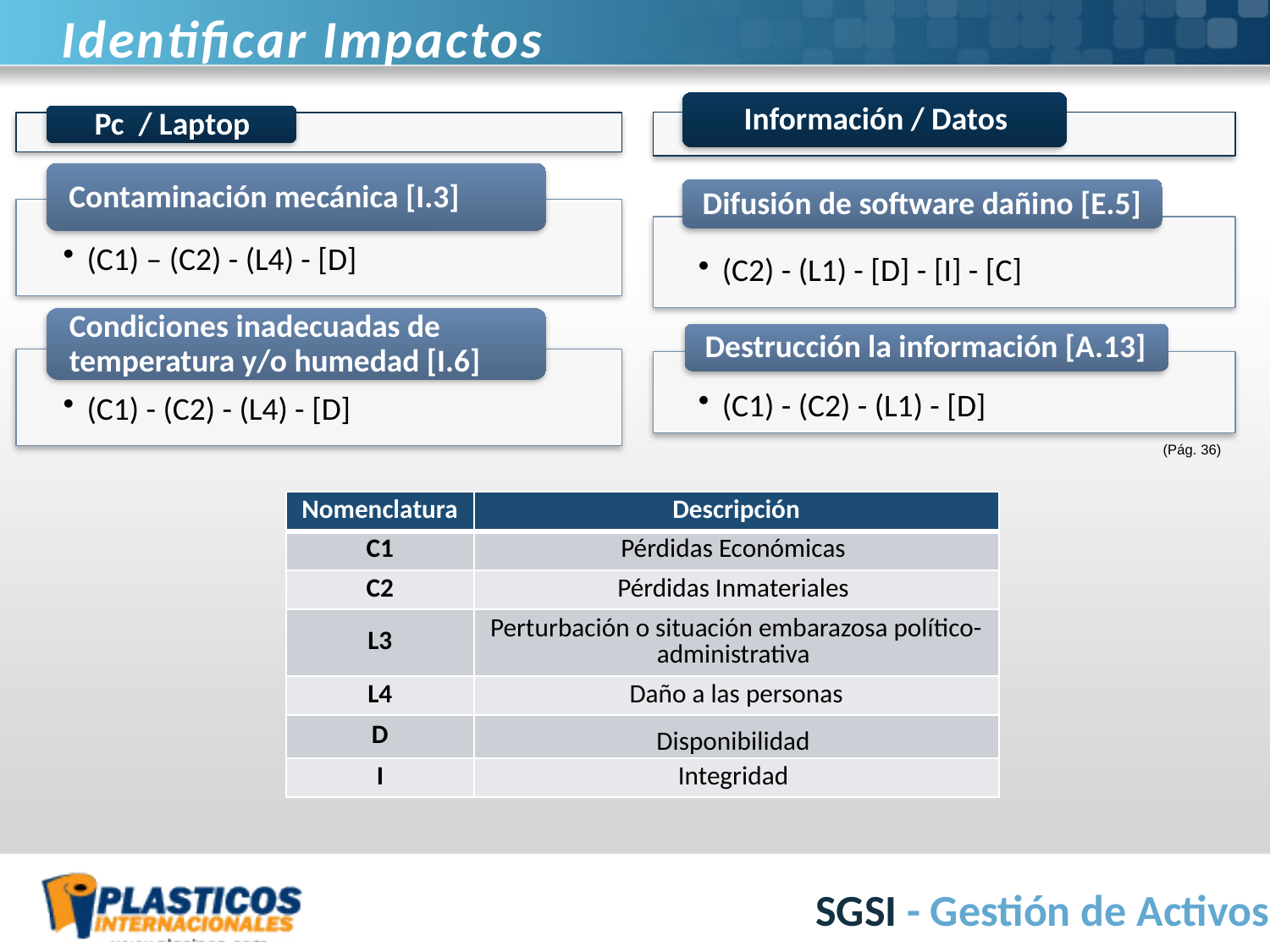

# Identificar Impactos
Información / Datos
(C2) - (L1) - [D] - [I] - [C]
Difusión de software dañino [E.5]
(C1) - (C2) - (L1) - [D]
Destrucción la información [A.13]
Pc  / Laptop
(C1) – (C2) - (L4) - [D]
Contaminación mecánica [I.3]
(C1) - (C2) - (L4) - [D]
Condiciones inadecuadas de temperatura y/o humedad [I.6]
(Pág. 36)
| Nomenclatura | Descripción |
| --- | --- |
| C1 | Pérdidas Económicas |
| C2 | Pérdidas Inmateriales |
| L3 | Perturbación o situación embarazosa político-administrativa |
| L4 | Daño a las personas |
| D | Disponibilidad |
| I | Integridad |